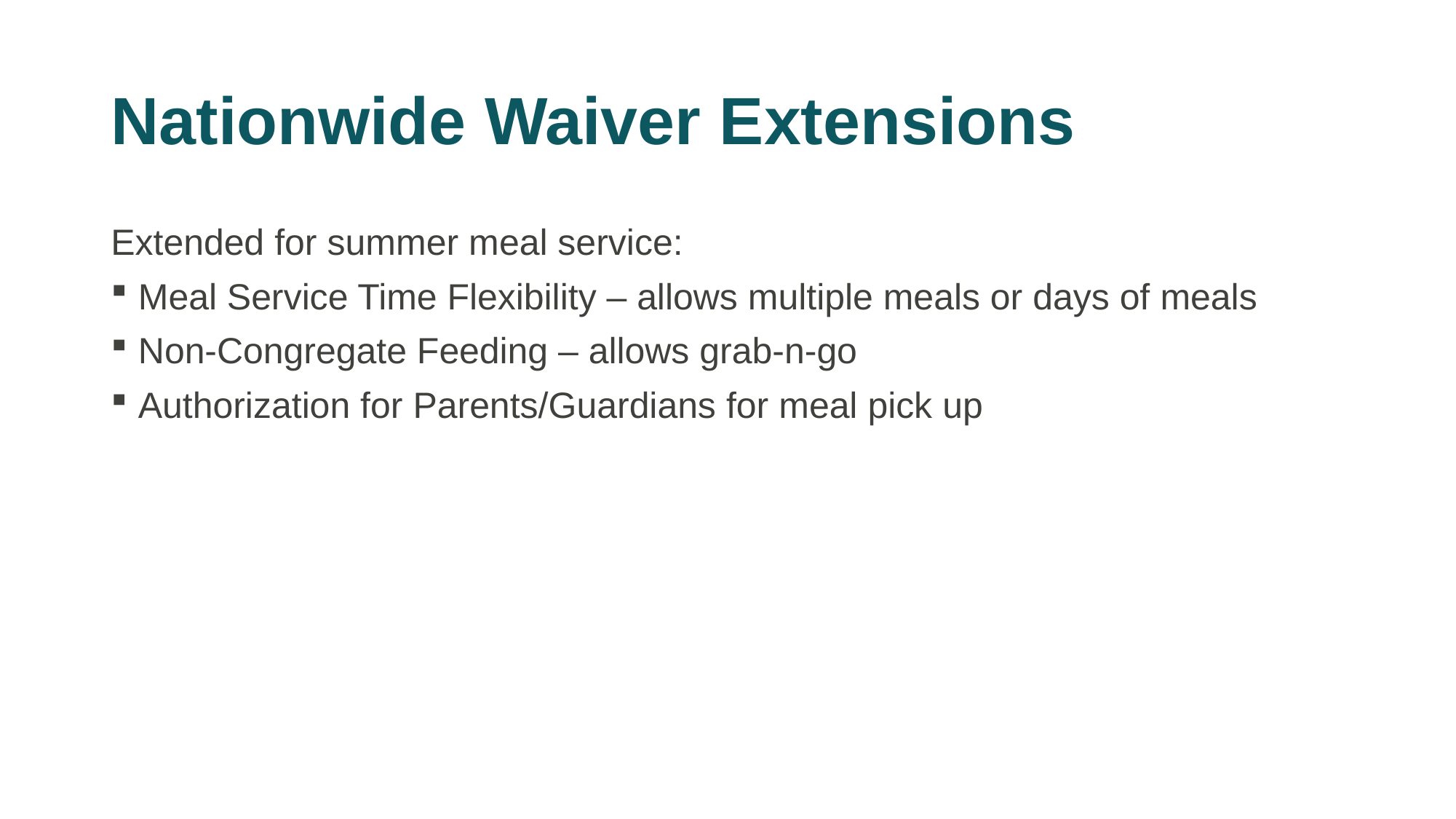

# Nationwide Waiver Extensions
Extended for summer meal service:
Meal Service Time Flexibility – allows multiple meals or days of meals
Non-Congregate Feeding – allows grab-n-go
Authorization for Parents/Guardians for meal pick up